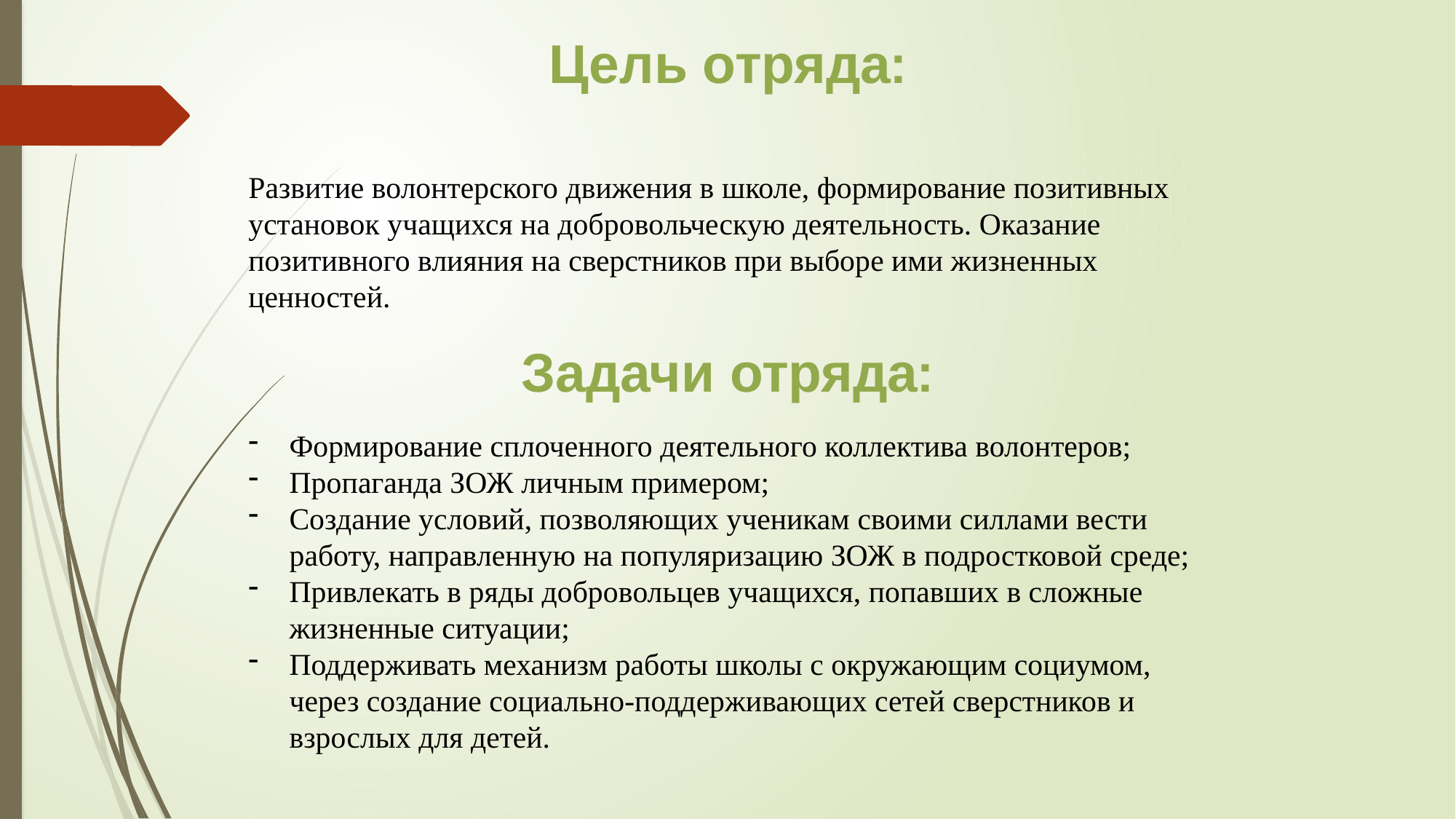

Цель отряда:
Развитие волонтерского движения в школе, формирование позитивных установок учащихся на добровольческую деятельность. Оказание позитивного влияния на сверстников при выборе ими жизненных ценностей.
Задачи отряда:
Формирование сплоченного деятельного коллектива волонтеров;
Пропаганда ЗОЖ личным примером;
Создание условий, позволяющих ученикам своими силлами вести работу, направленную на популяризацию ЗОЖ в подростковой среде;
Привлекать в ряды добровольцев учащихся, попавших в сложные жизненные ситуации;
Поддерживать механизм работы школы с окружающим социумом, через создание социально-поддерживающих сетей сверстников и взрослых для детей.